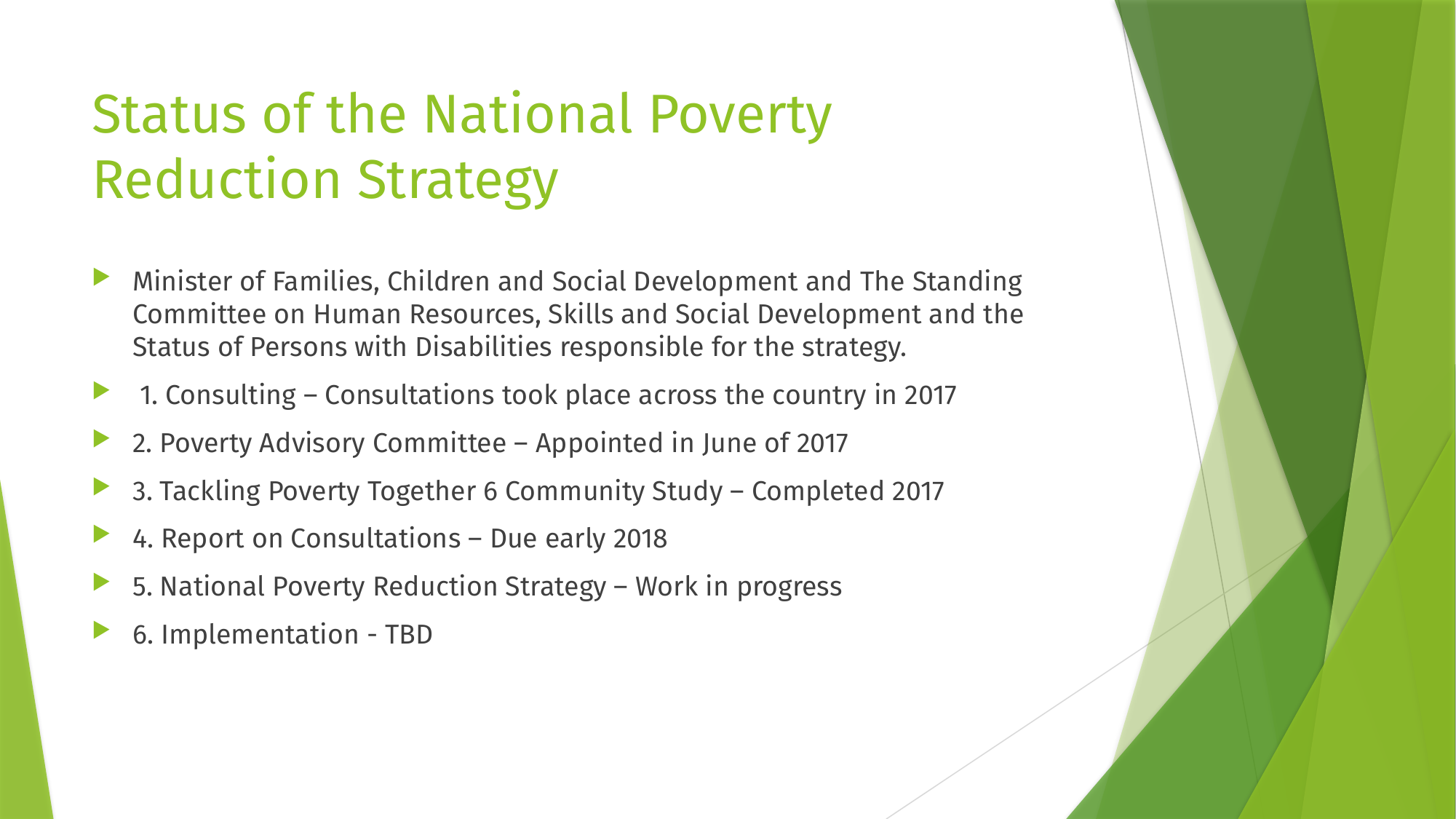

# Status of the National Poverty Reduction Strategy
Minister of Families, Children and Social Development and The Standing Committee on Human Resources, Skills and Social Development and the Status of Persons with Disabilities responsible for the strategy.
 1. Consulting – Consultations took place across the country in 2017
2. Poverty Advisory Committee – Appointed in June of 2017
3. Tackling Poverty Together 6 Community Study – Completed 2017
4. Report on Consultations – Due early 2018
5. National Poverty Reduction Strategy – Work in progress
6. Implementation - TBD